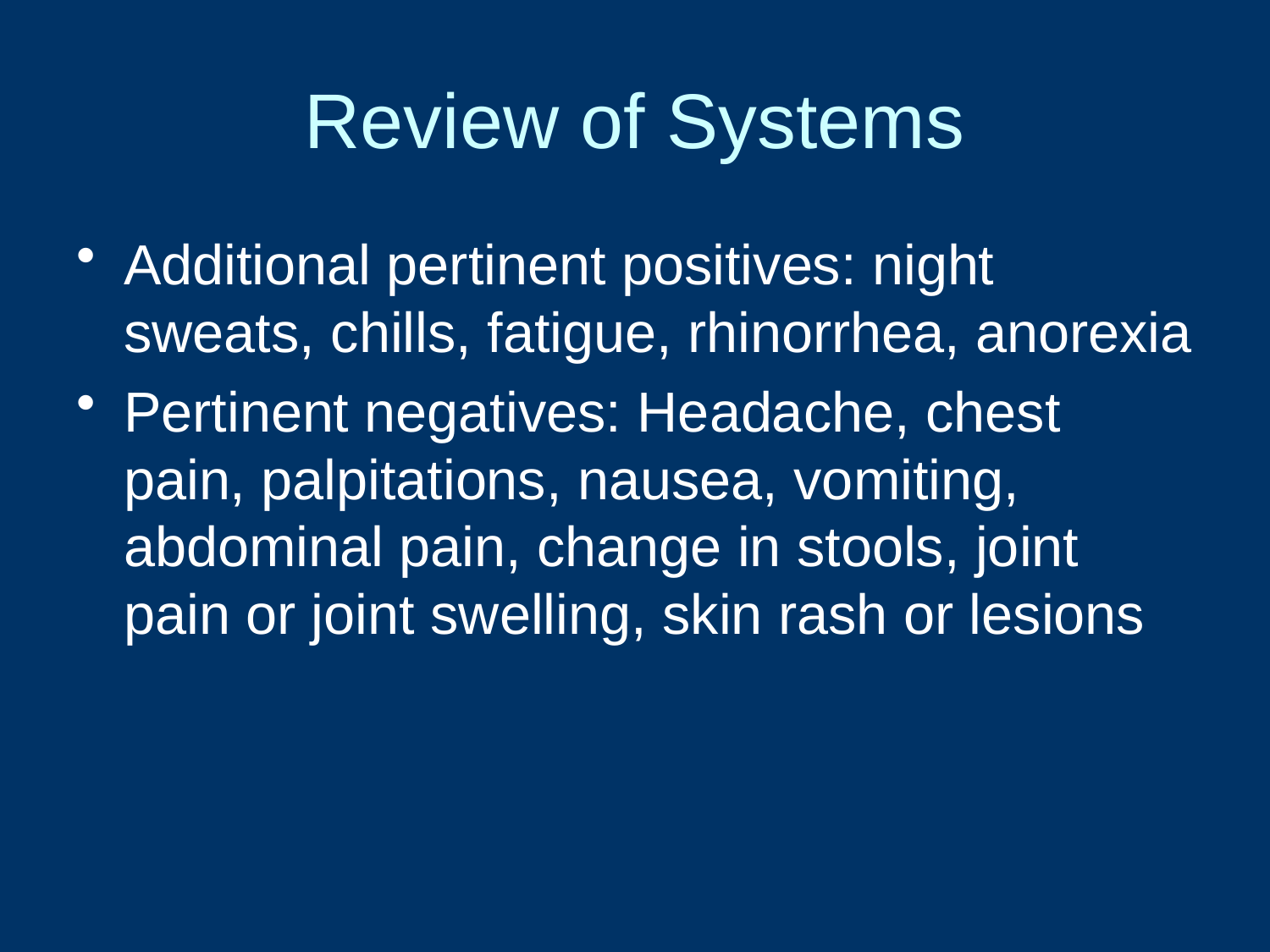

# Review of Systems
Additional pertinent positives: night sweats, chills, fatigue, rhinorrhea, anorexia
Pertinent negatives: Headache, chest pain, palpitations, nausea, vomiting, abdominal pain, change in stools, joint pain or joint swelling, skin rash or lesions